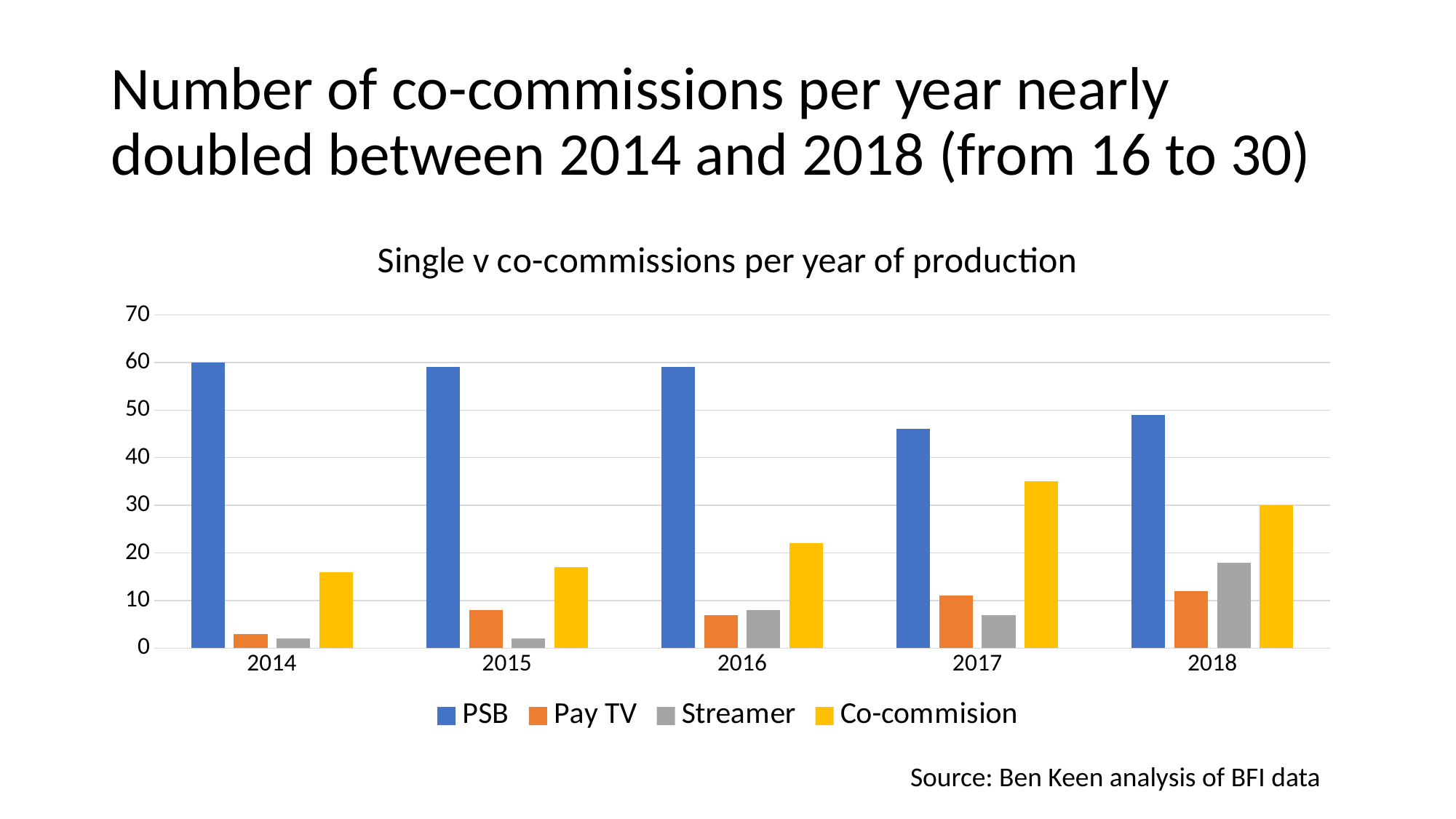

# Number of co-commissions per year nearly doubled between 2014 and 2018 (from 16 to 30)

### Chart: Single v co-commissions per year of production

| Category | PSB | Pay TV | Streamer | Co-commision |
|---|---|---|---|---|
| 2014 | 60.0 | 3.0 | 2.0 | 16.0 |
| 2015 | 59.0 | 8.0 | 2.0 | 17.0 |
| 2016 | 59.0 | 7.0 | 8.0 | 22.0 |
| 2017 | 46.0 | 11.0 | 7.0 | 35.0 |
| 2018 | 49.0 | 12.0 | 18.0 | 30.0 |
Source: Ben Keen analysis of BFI data